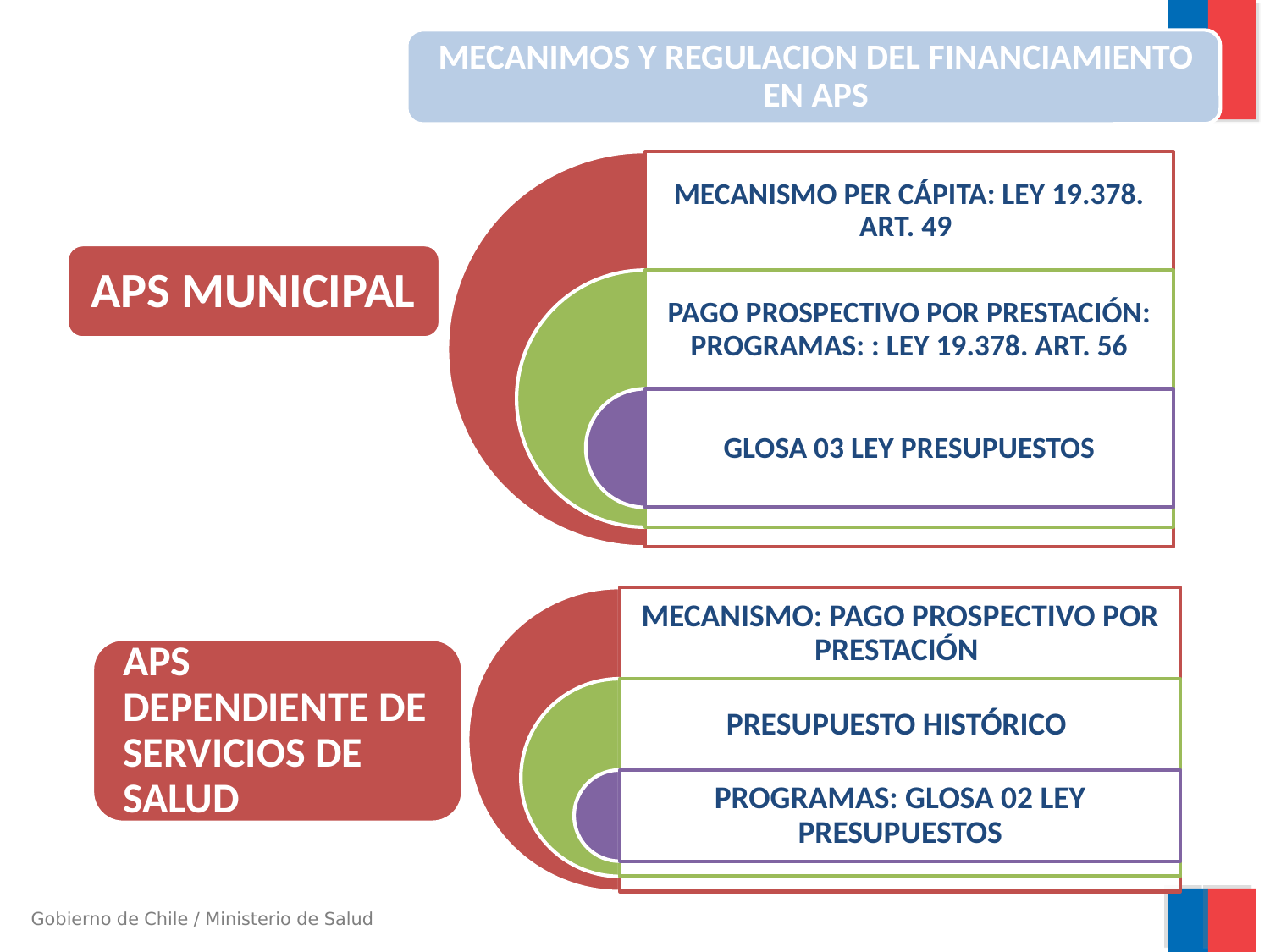

MECANIMOS Y REGULACION DEL FINANCIAMIENTO EN APS
MECANISMO PER CÁPITA: LEY 19.378. ART. 49
PAGO PROSPECTIVO POR PRESTACIÓN: PROGRAMAS: : LEY 19.378. ART. 56
GLOSA 03 LEY PRESUPUESTOS
APS MUNICIPAL
MECANISMO: PAGO PROSPECTIVO POR PRESTACIÓN
PRESUPUESTO HISTÓRICO
PROGRAMAS: GLOSA 02 LEY PRESUPUESTOS
APS DEPENDIENTE DE SERVICIOS DE SALUD